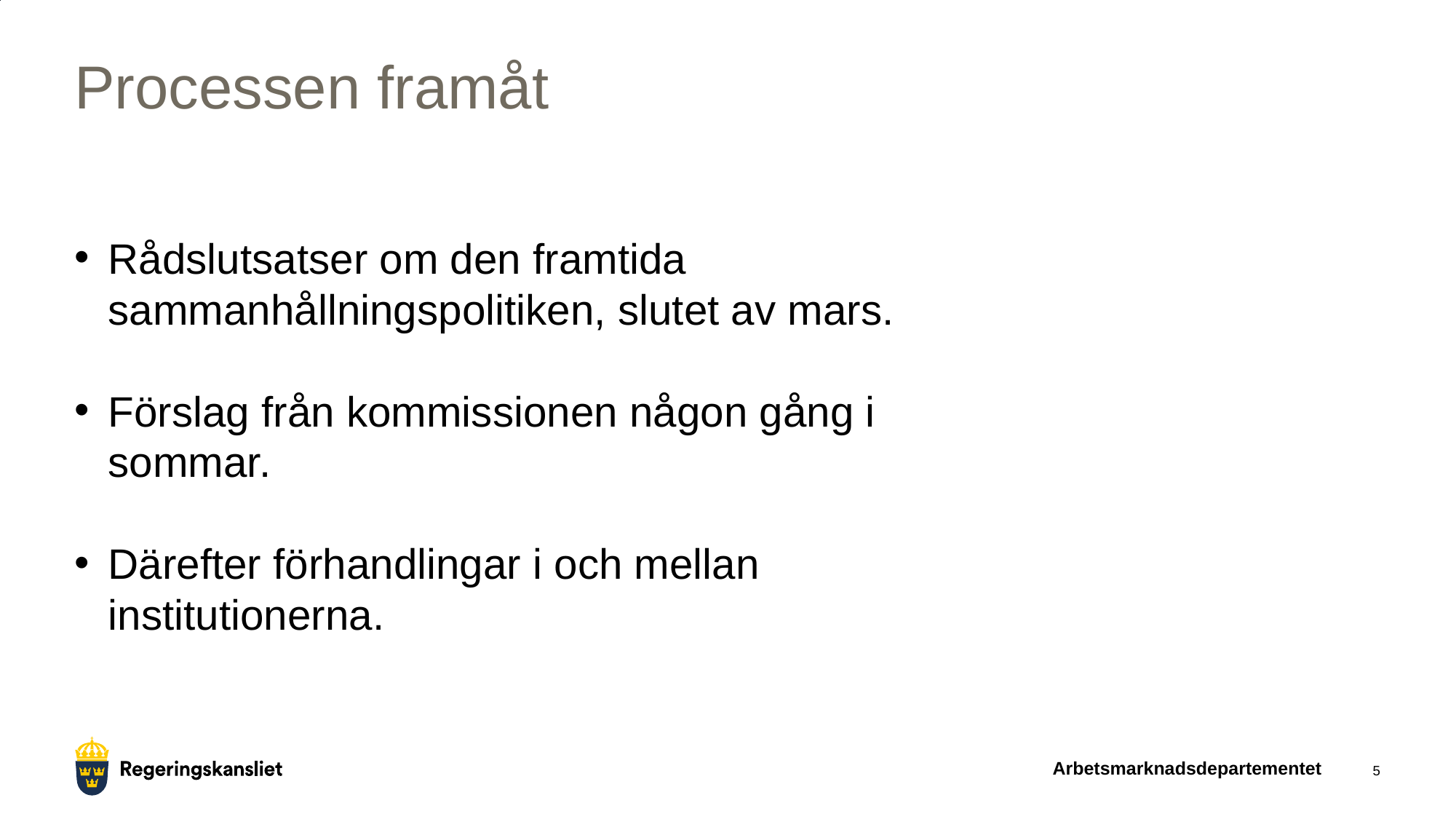

# Processen framåt
Rådslutsatser om den framtida sammanhållningspolitiken, slutet av mars.
Förslag från kommissionen någon gång i sommar.
Därefter förhandlingar i och mellan institutionerna.
Arbetsmarknadsdepartementet
5